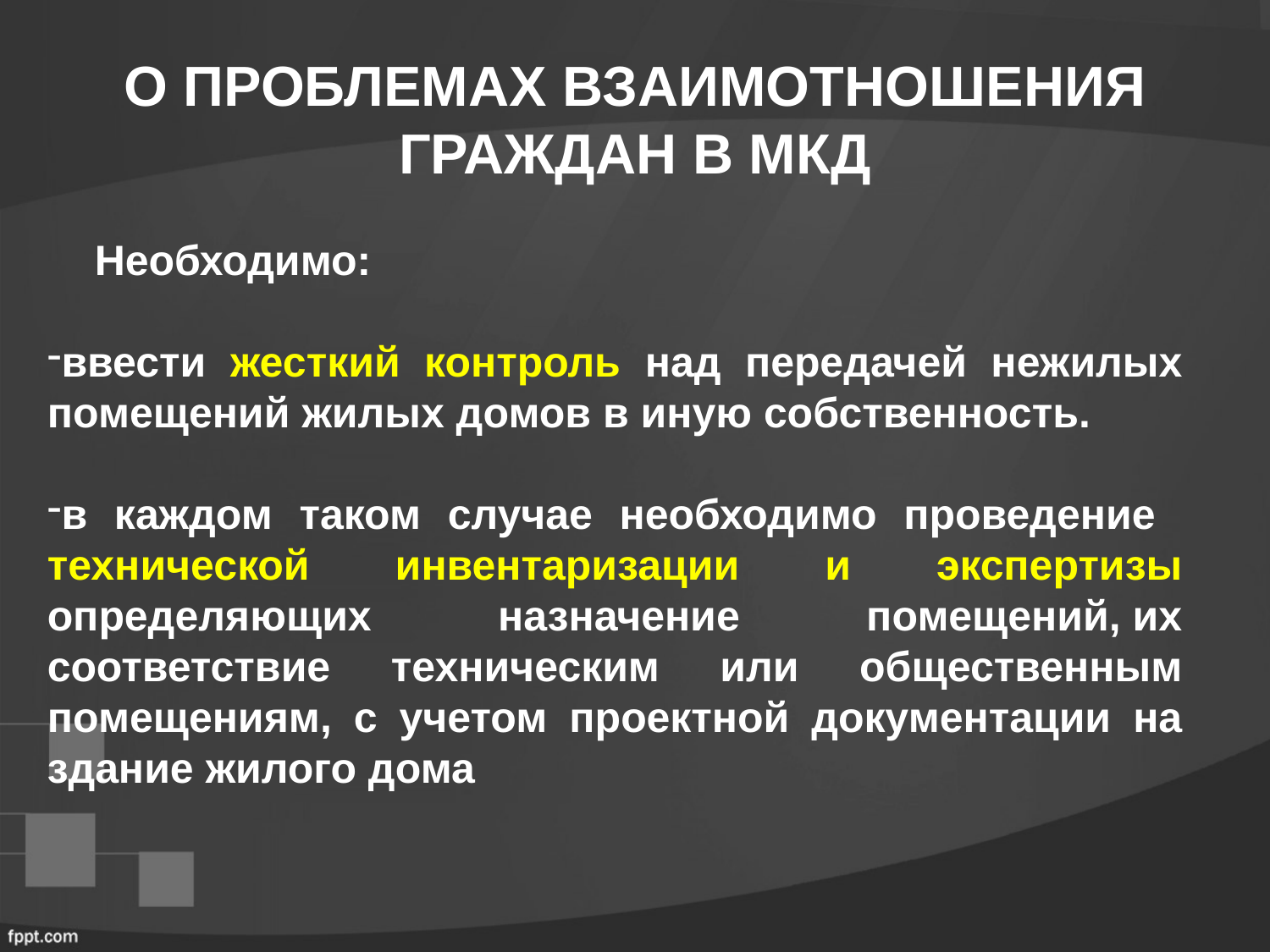

# О ПРОБЛЕМАХ ВЗАИМОТНОШЕНИЯ ГРАЖДАН В МКД
    Необходимо:

ввести жесткий контроль над передачей нежилых помещений жилых домов в иную собственность.

в каждом таком случае необходимо проведение  технической инвентаризации и экспертизы определяющих назначение помещений, их соответствие техническим или общественным помещениям, с учетом проектной документации на здание жилого дома